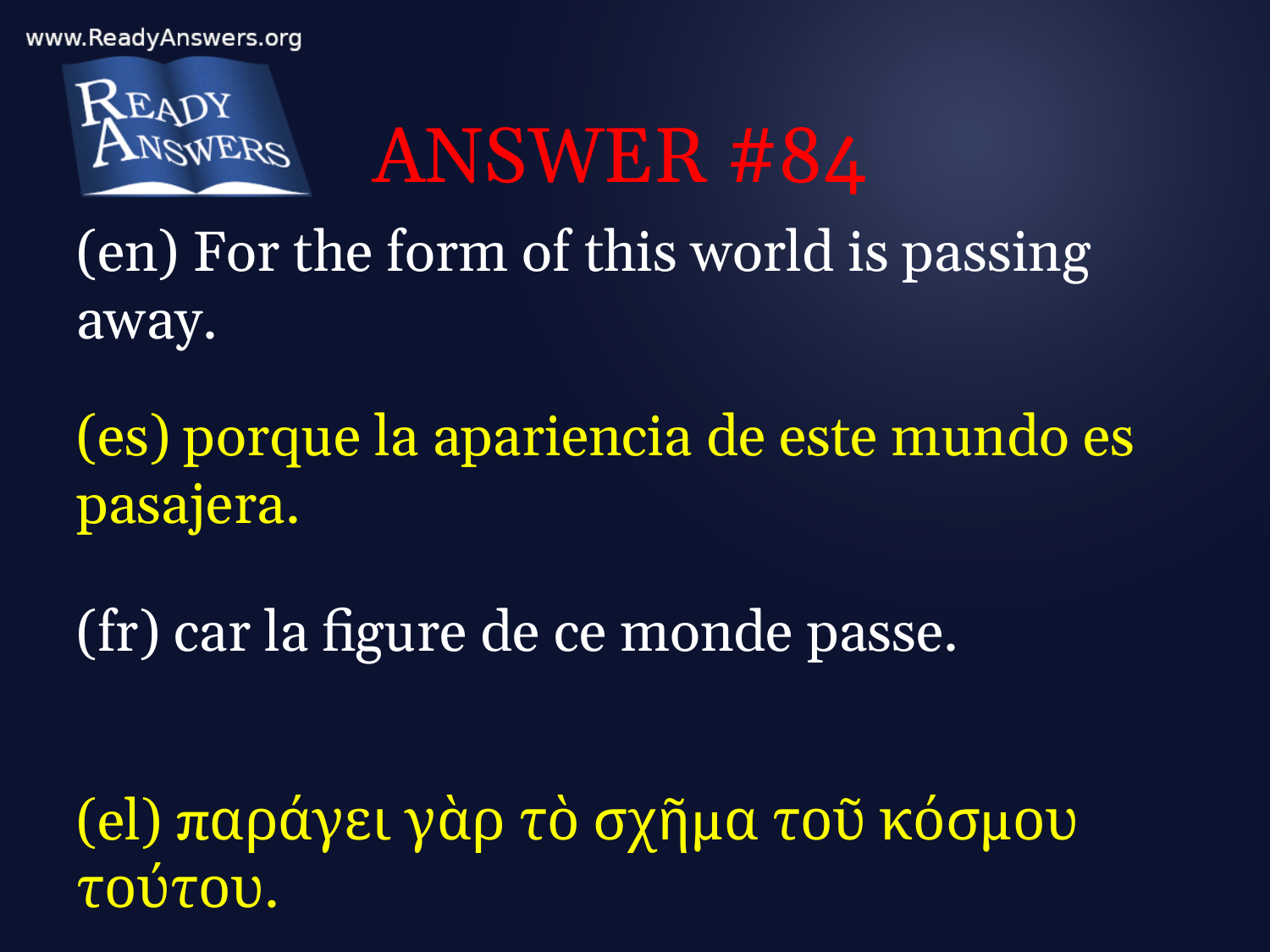

# ANSWER #84
(en) For the form of this world is passing away.
(es) porque la apariencia de este mundo es pasajera.
(fr) car la figure de ce monde passe.
(el) παράγει γὰρ τὸ σχῆμα τοῦ κόσμου τούτου.